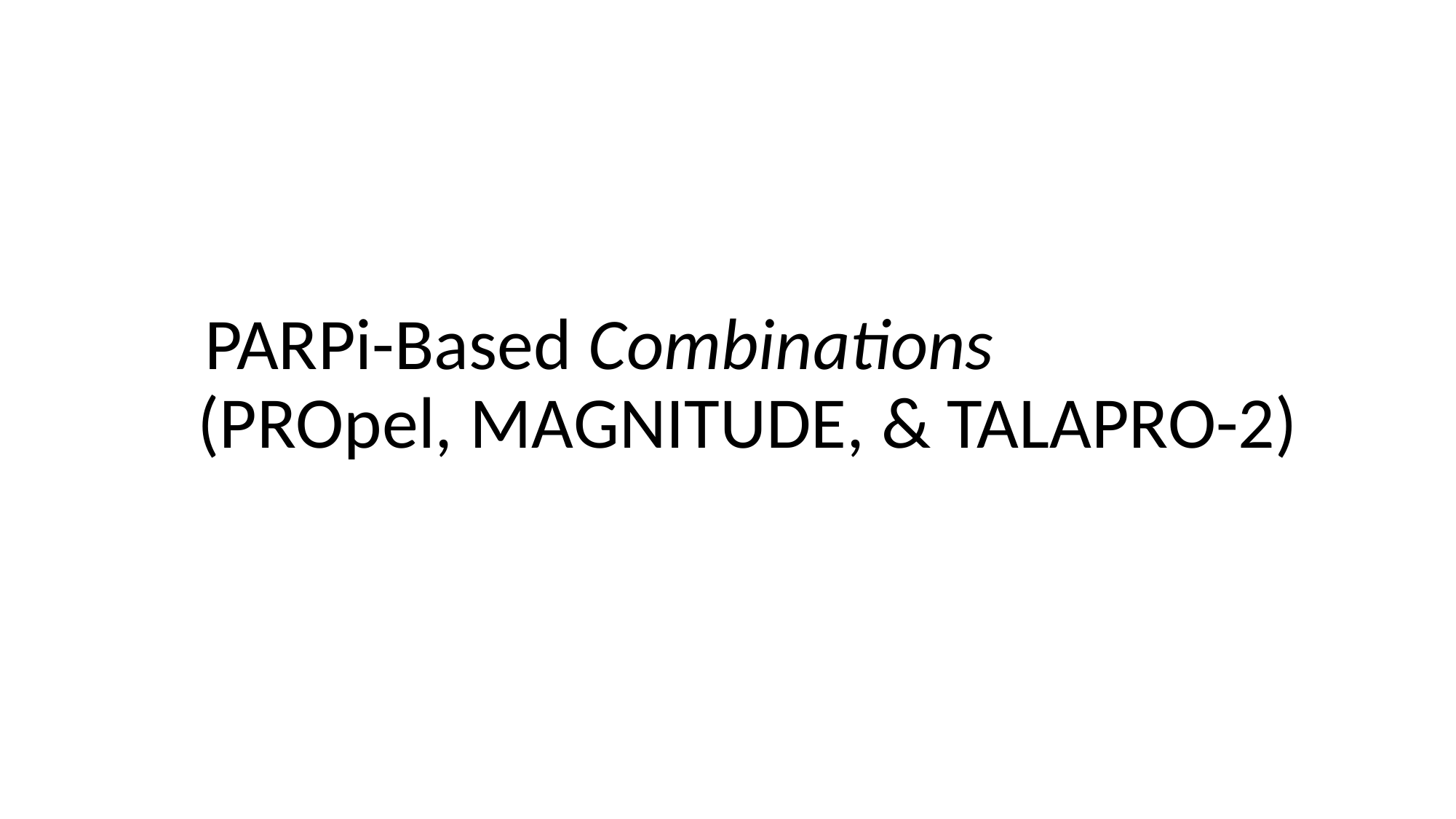

# PARPi-Based Combinations (PROpel, MAGNITUDE, & TALAPRO-2)